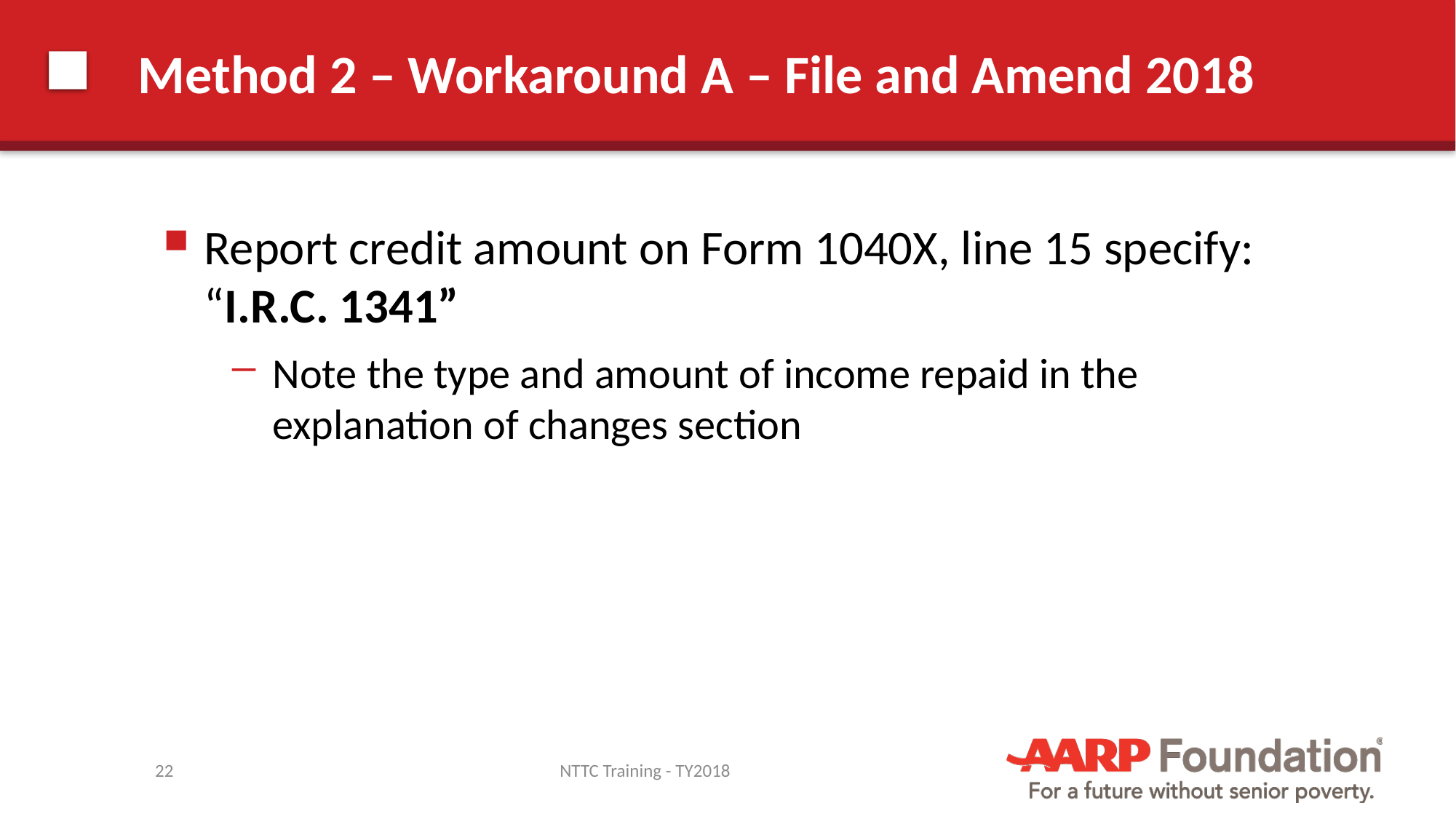

# Method 2 – Workaround A – File and Amend 2018
Report credit amount on Form 1040X, line 15 specify: “I.R.C. 1341”
Note the type and amount of income repaid in the explanation of changes section

22
NTTC Training - TY2018